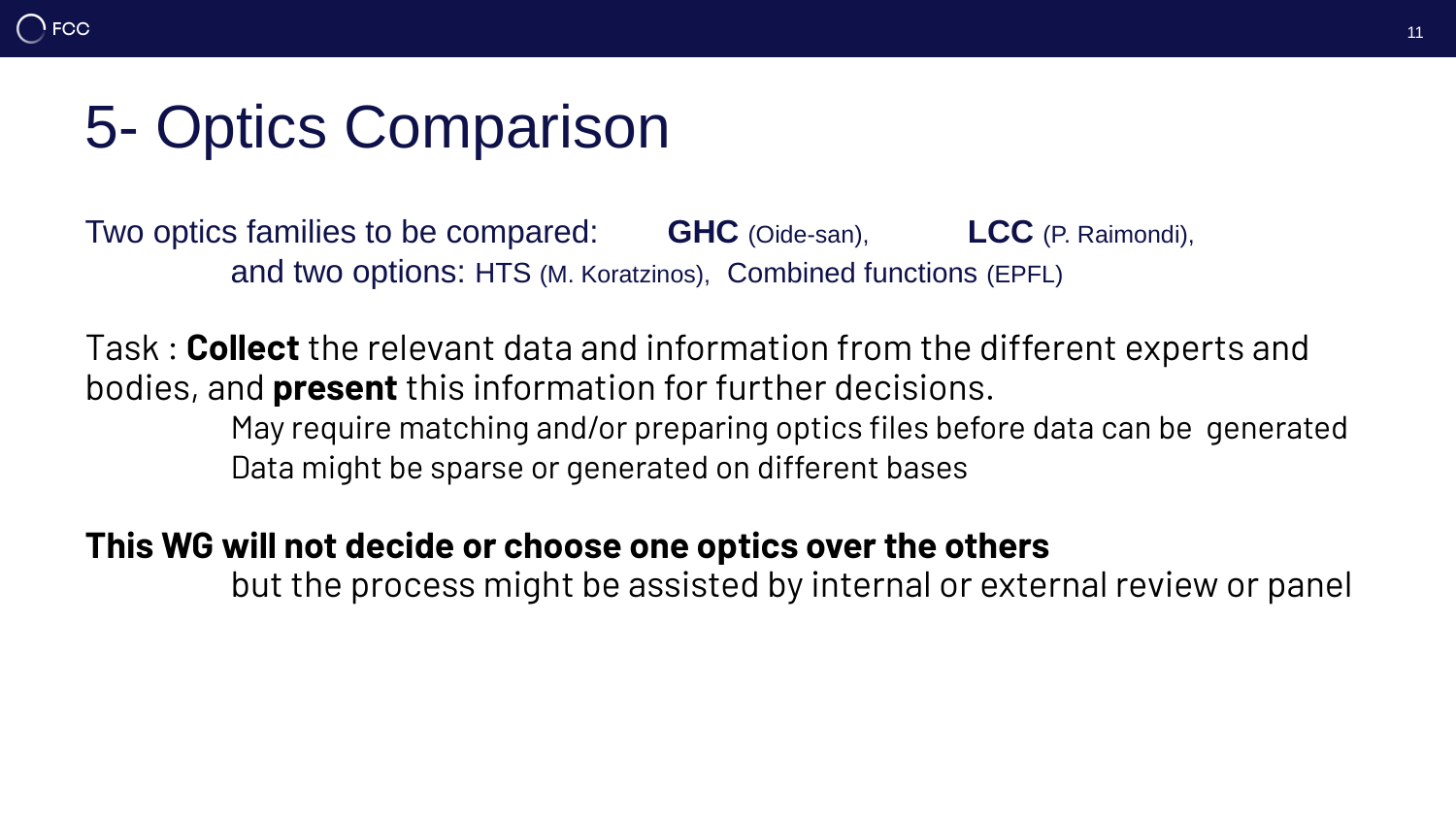

11
# 5- Optics Comparison
Two optics families to be compared:  	GHC (Oide-san), 	 LCC (P. Raimondi),
	and two options: HTS (M. Koratzinos),  Combined functions (EPFL)

Task : Collect the relevant data and information from the different experts and bodies, and present this information for further decisions.
	May require matching and/or preparing optics files before data can be  generated
	Data might be sparse or generated on different bases
This WG will not decide or choose one optics over the others
	but the process might be assisted by internal or external review or panel